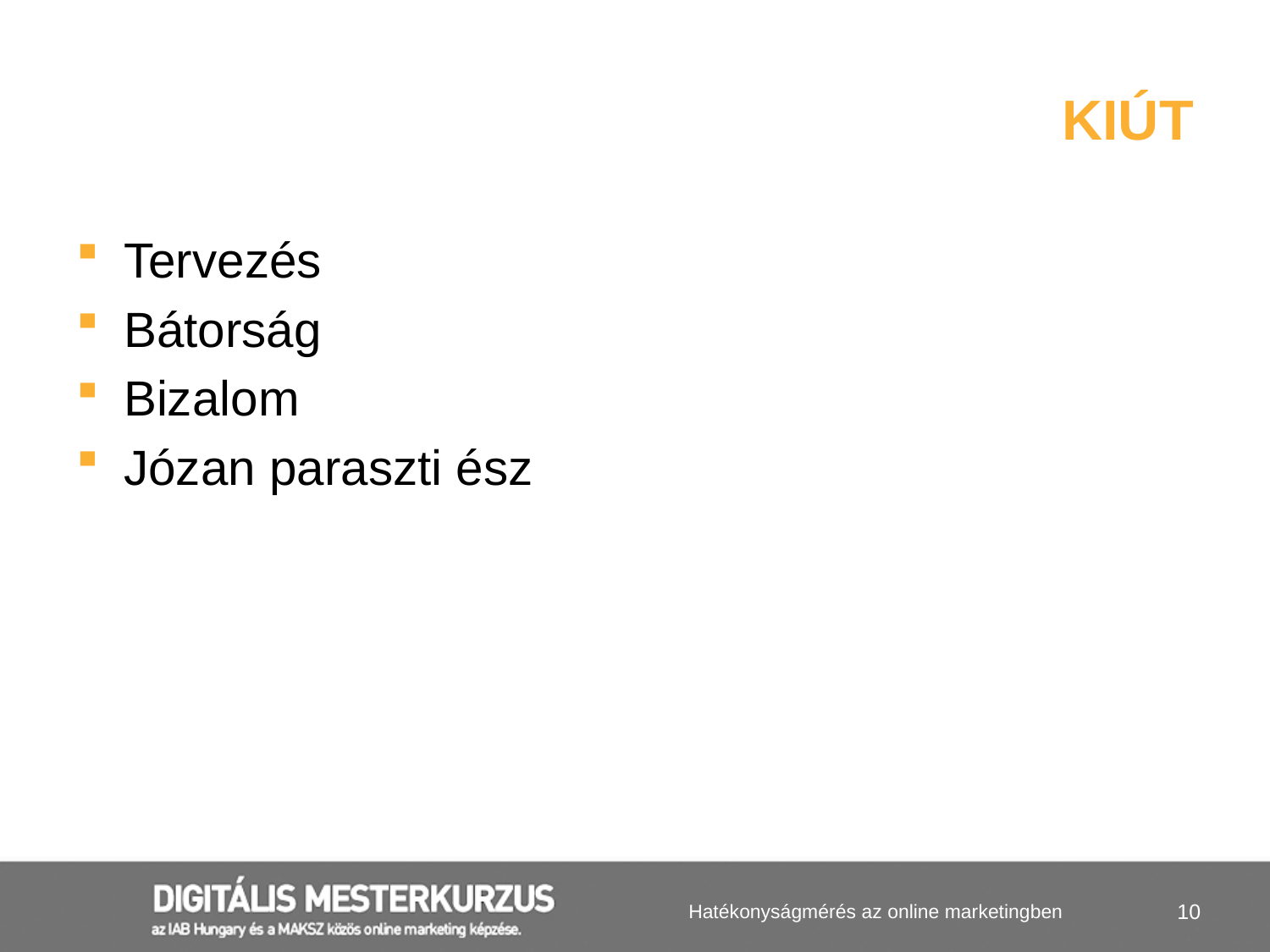

# Kiút
Tervezés
Bátorság
Bizalom
Józan paraszti ész

Hatékonyságmérés az online marketingben